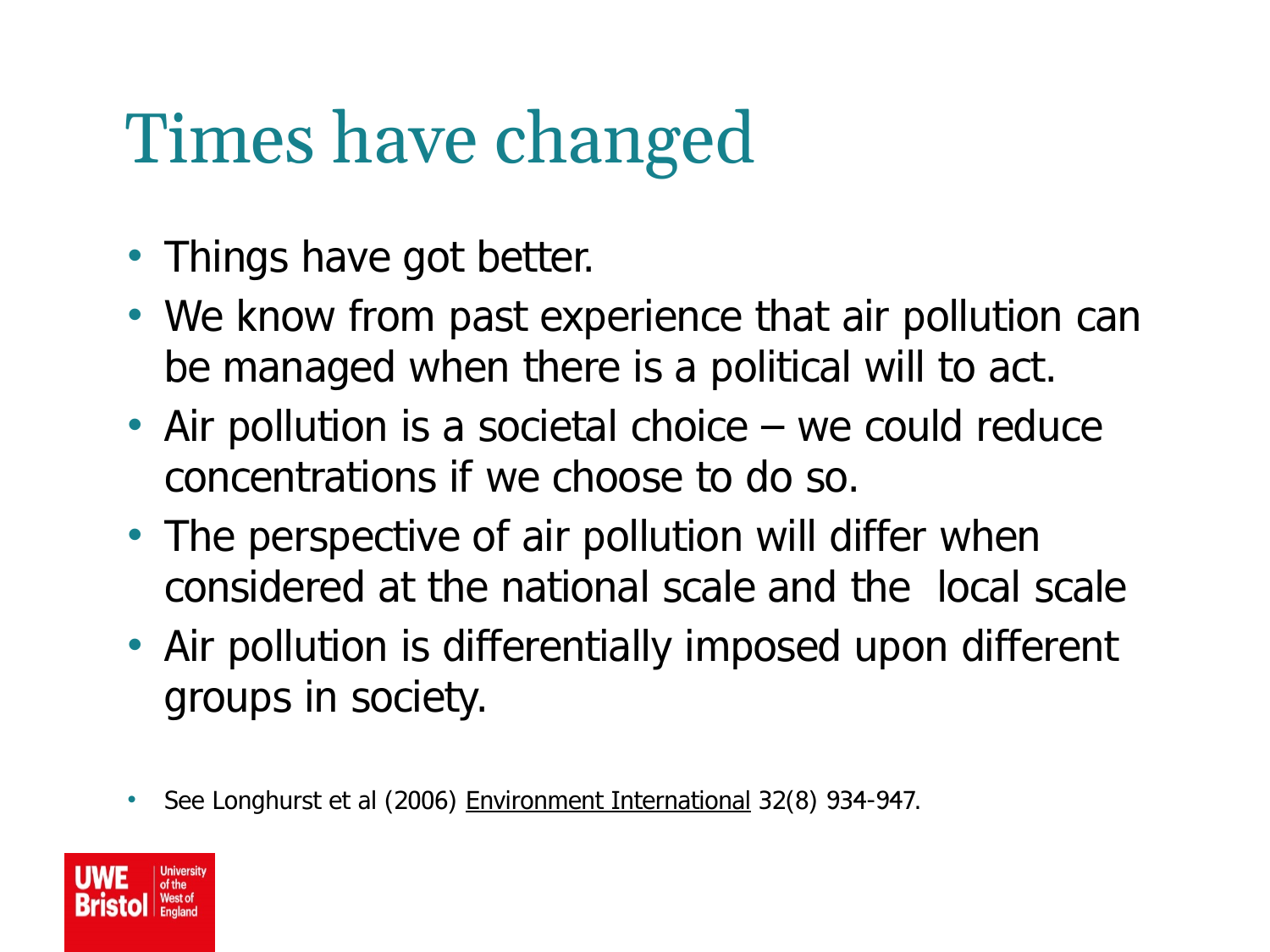

Times have changed
Things have got better.
We know from past experience that air pollution can be managed when there is a political will to act.
Air pollution is a societal choice – we could reduce concentrations if we choose to do so.
The perspective of air pollution will differ when considered at the national scale and the  local scale
Air pollution is differentially imposed upon different groups in society.

See Longhurst et al (2006) Environment International 32(8) 934-947.